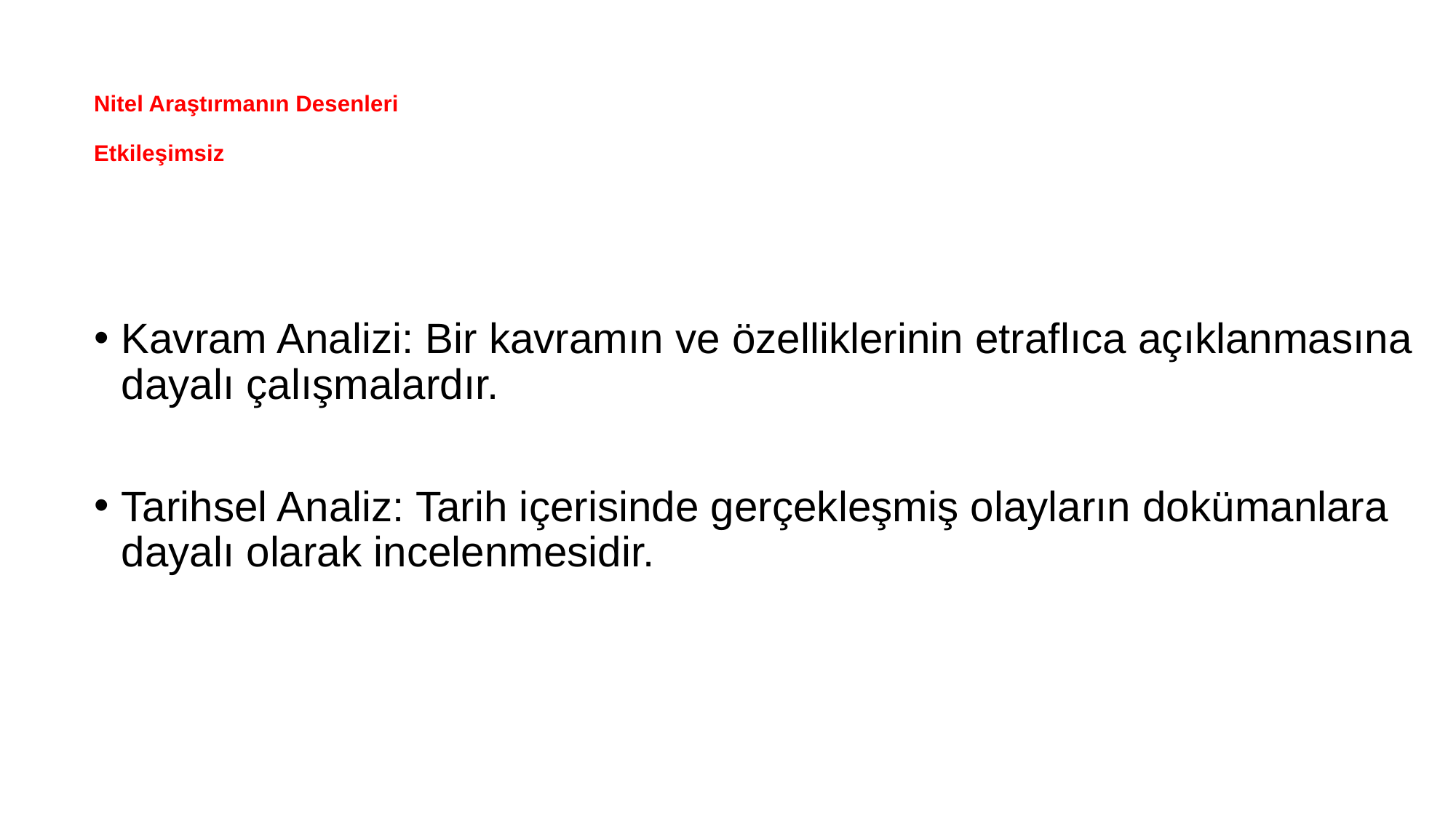

# Nitel Araştırmanın Desenleri Etkileşimsiz
Kavram Analizi: Bir kavramın ve özelliklerinin etraflıca açıklanmasına dayalı çalışmalardır.

Tarihsel Analiz: Tarih içerisinde gerçekleşmiş olayların dokümanlara dayalı olarak incelenmesidir.